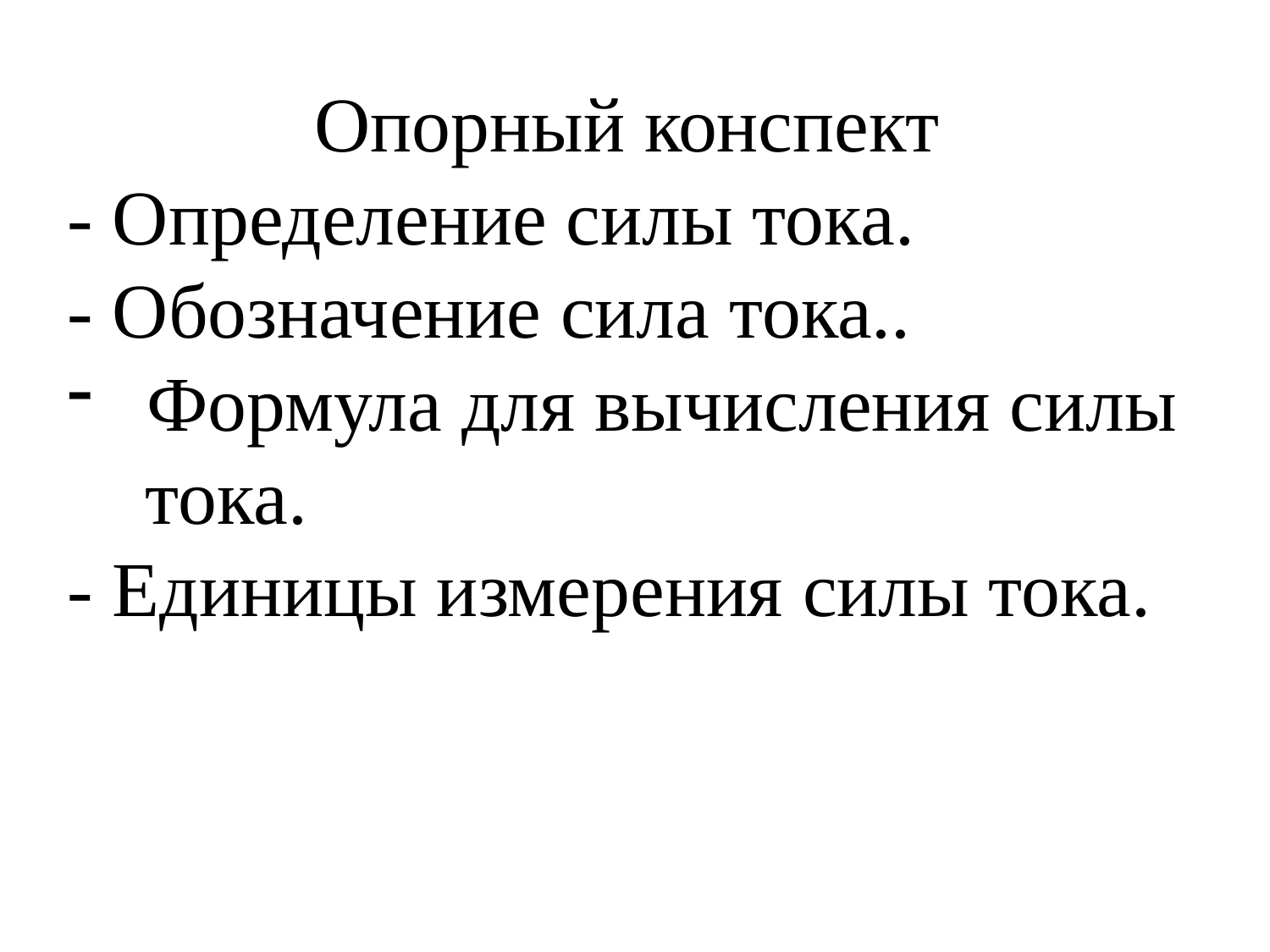

Опорный конспект
- Определение силы тока.
- Обозначение сила тока..
Формула для вычисления силы
    тока.
- Единицы измерения силы тока.